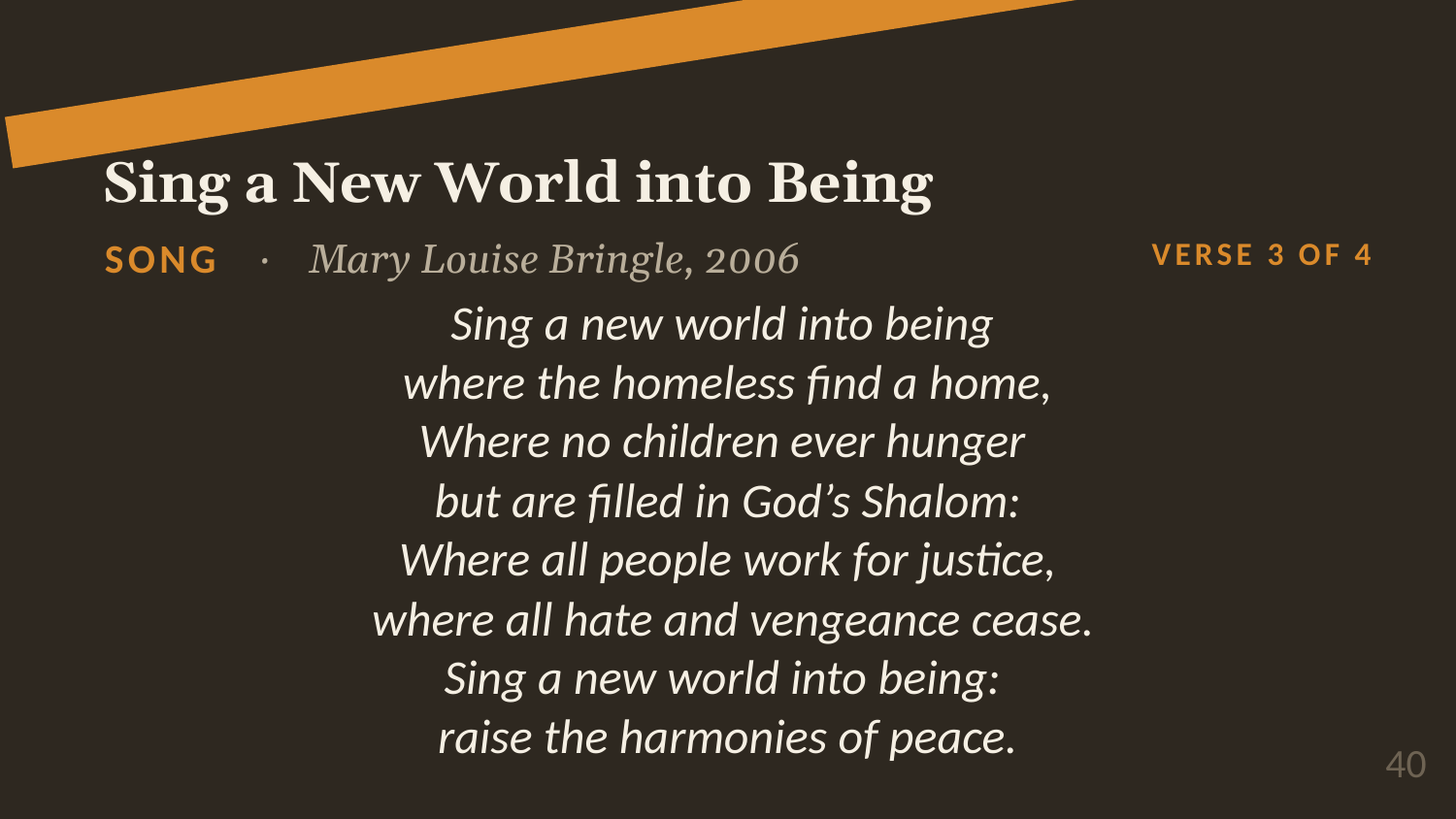

Sing a New World into Being
SONG    ·    Mary Louise Bringle, 2006
VERSE 3 OF 4
Sing a new world into being
where the homeless find a home,
Where no children ever hunger
but are filled in God’s Shalom:
Where all people work for justice,
 where all hate and vengeance cease.
Sing a new world into being:
raise the harmonies of peace.
40